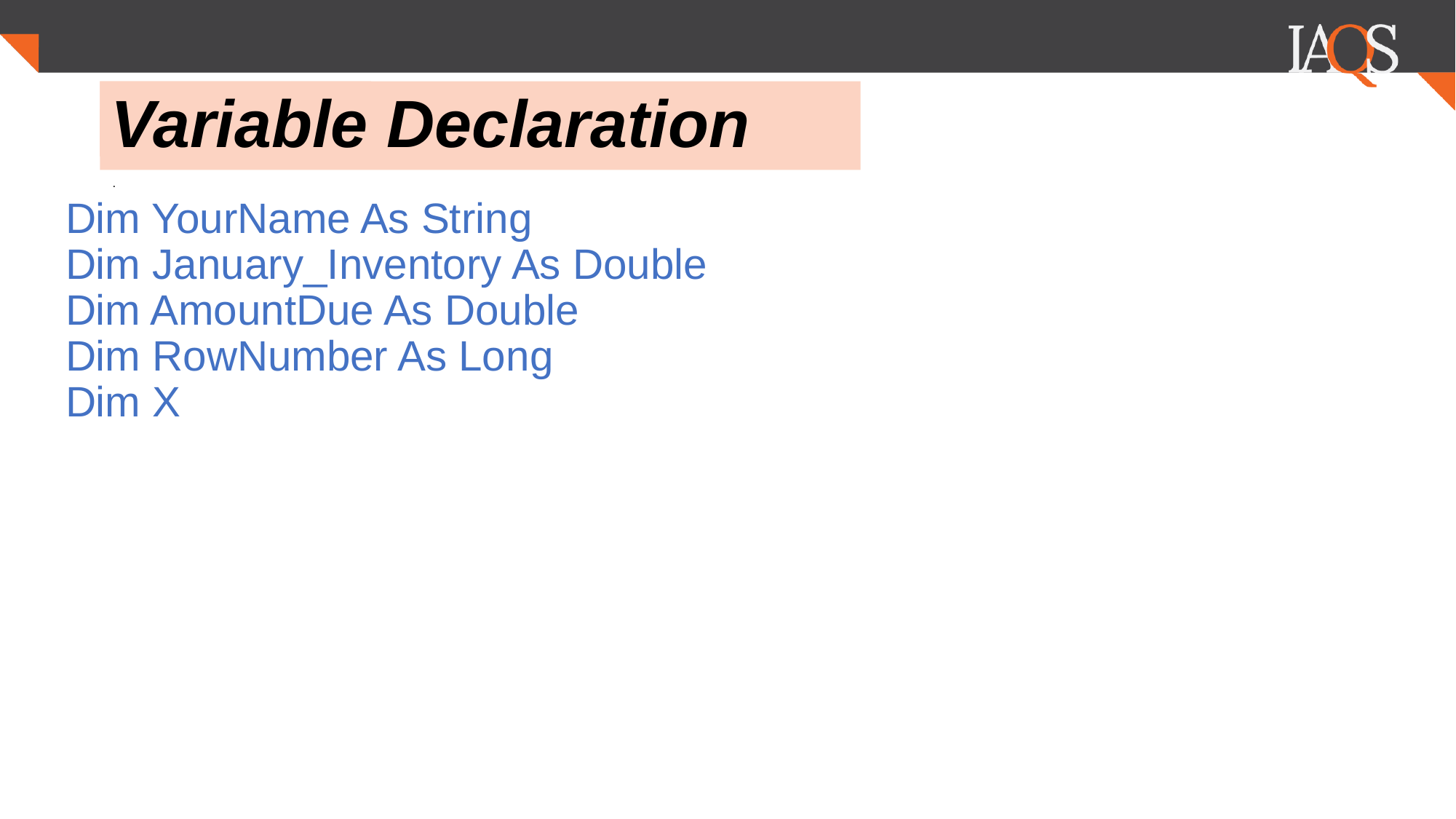

# Variable Declaration

.
Dim YourName As String
Dim January_Inventory As Double
Dim AmountDue As Double
Dim RowNumber As Long
Dim X